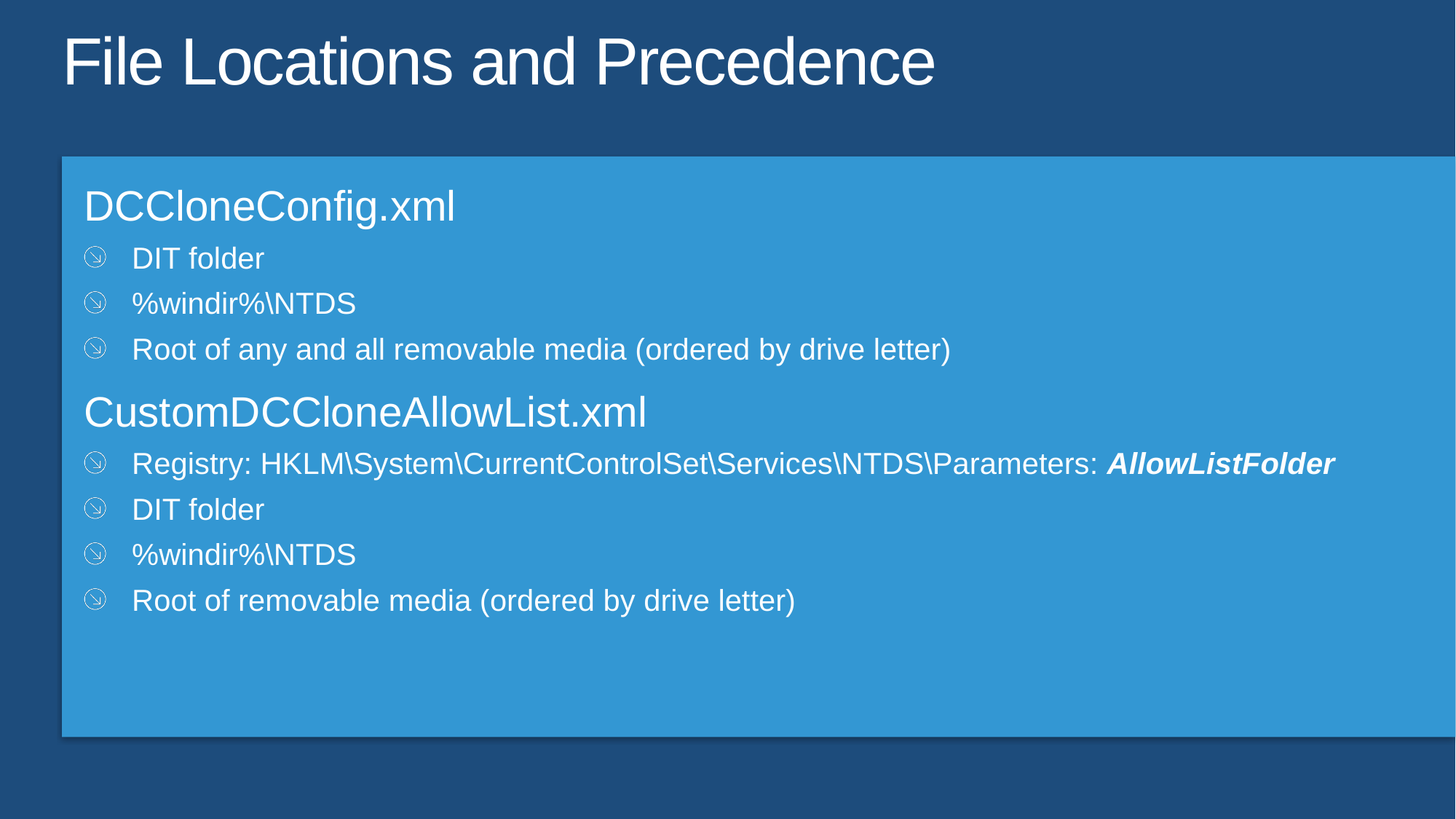

# File Locations and Precedence

DCCloneConfig.xml
DIT folder
%windir%\NTDS
Root of any and all removable media (ordered by drive letter)
CustomDCCloneAllowList.xml
Registry: HKLM\System\CurrentControlSet\Services\NTDS\Parameters: AllowListFolder
DIT folder
%windir%\NTDS
Root of removable media (ordered by drive letter)